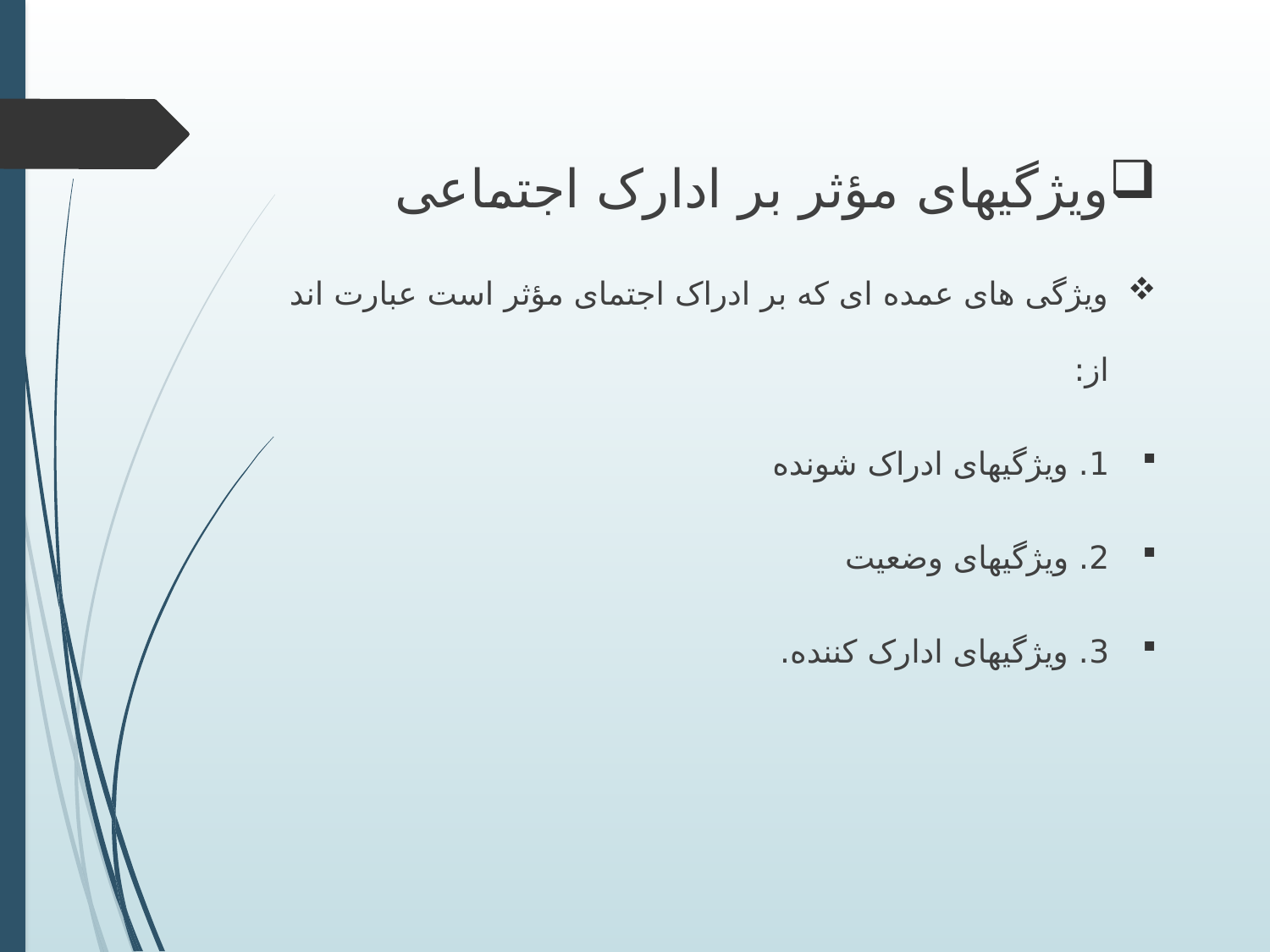

ویژگیهای مؤثر بر ادارک اجتماعی
ویژگی های عمده ای که بر ادراک اجتمای مؤثر است عبارت اند از:
1. ویژگیهای ادراک شونده
2. ویژگیهای وضعیت
3. ویژگیهای ادارک کننده.